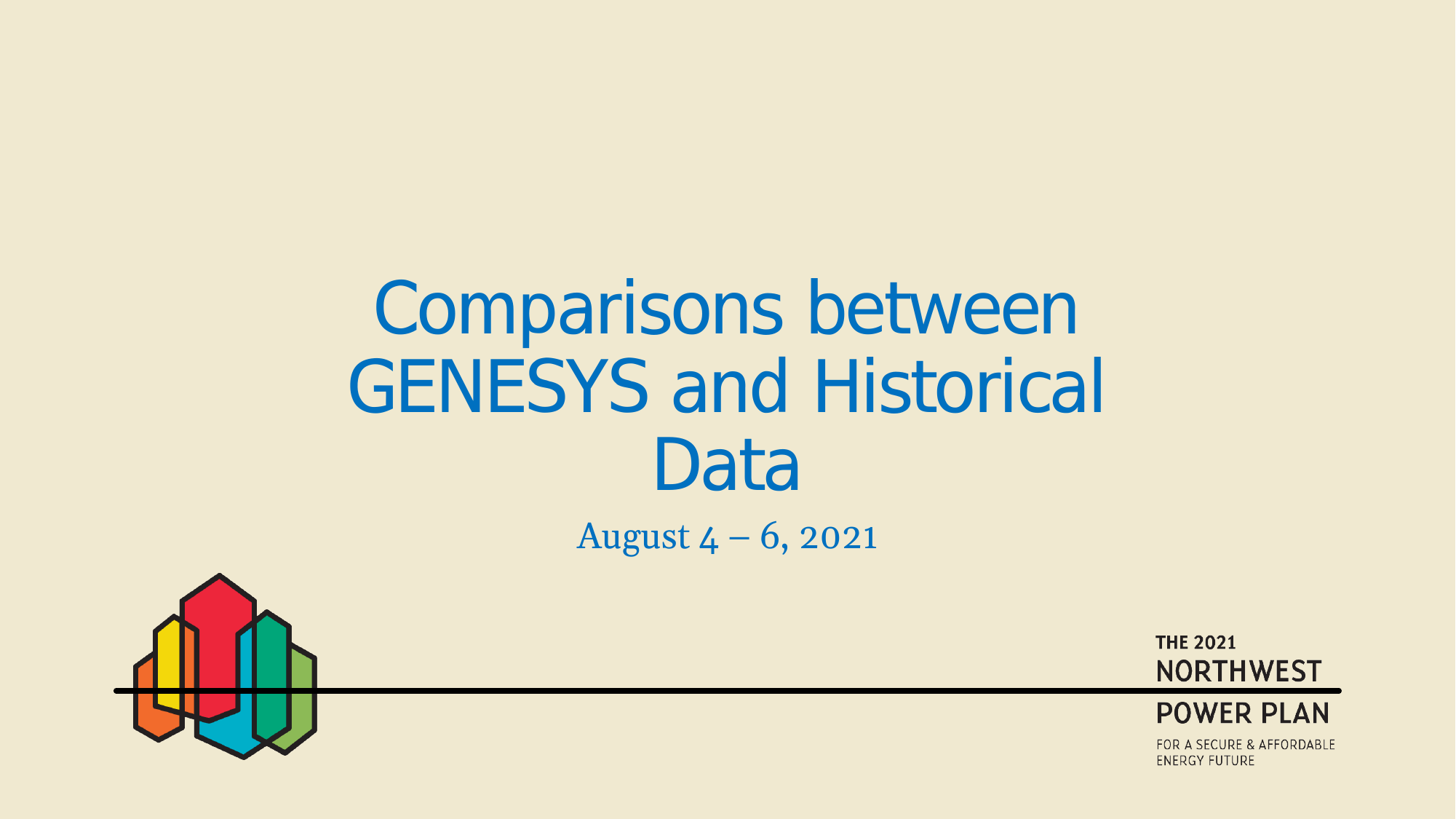

# Comparisons between GENESYS and Historical Data
August 4 – 6, 2021